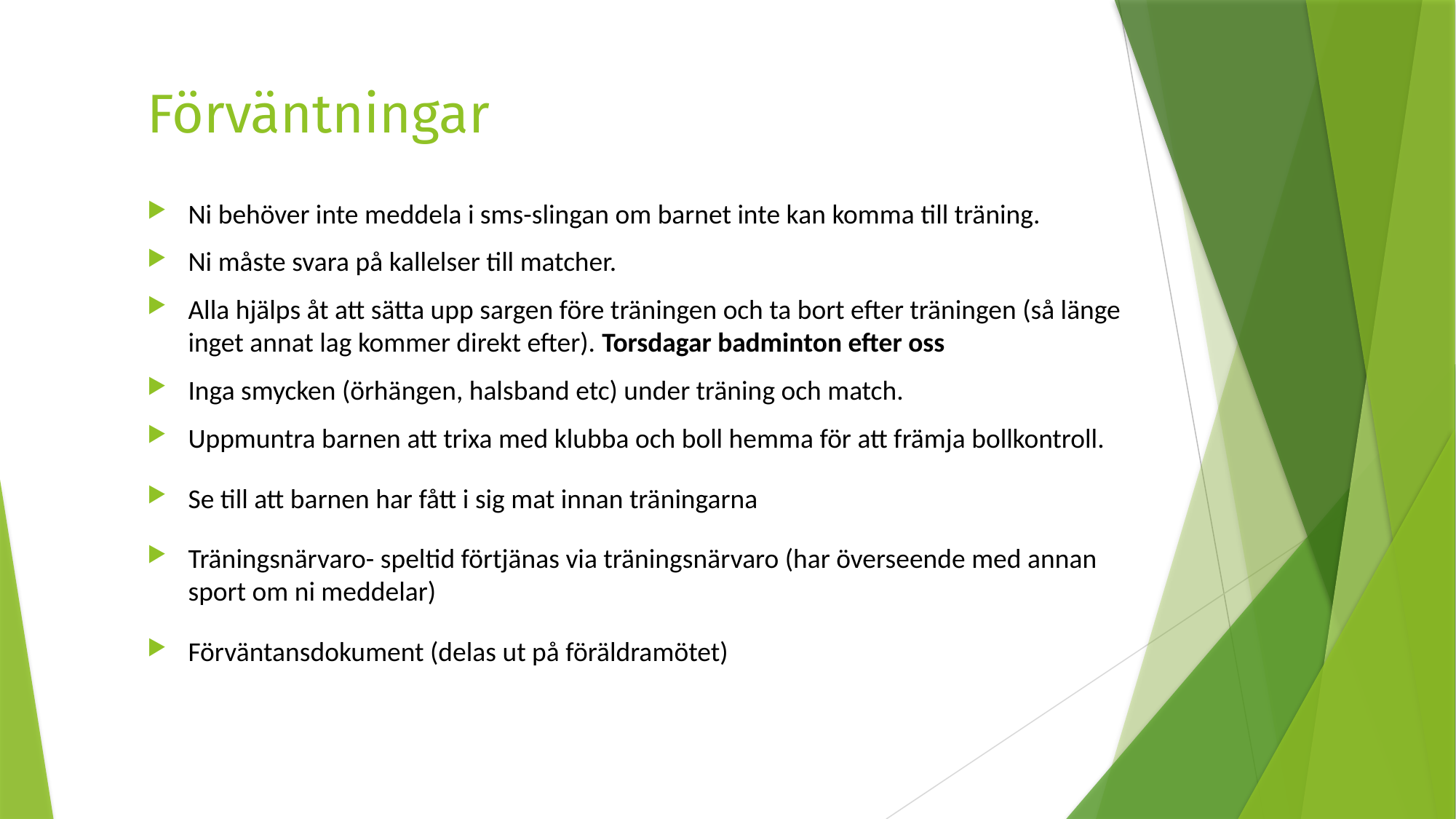

# Förväntningar
Ni behöver inte meddela i sms-slingan om barnet inte kan komma till träning.
Ni måste svara på kallelser till matcher.
Alla hjälps åt att sätta upp sargen före träningen och ta bort efter träningen (så länge inget annat lag kommer direkt efter). Torsdagar badminton efter oss
Inga smycken (örhängen, halsband etc) under träning och match.
Uppmuntra barnen att trixa med klubba och boll hemma för att främja bollkontroll.
Se till att barnen har fått i sig mat innan träningarna
Träningsnärvaro- speltid förtjänas via träningsnärvaro (har överseende med annan sport om ni meddelar)
Förväntansdokument (delas ut på föräldramötet)